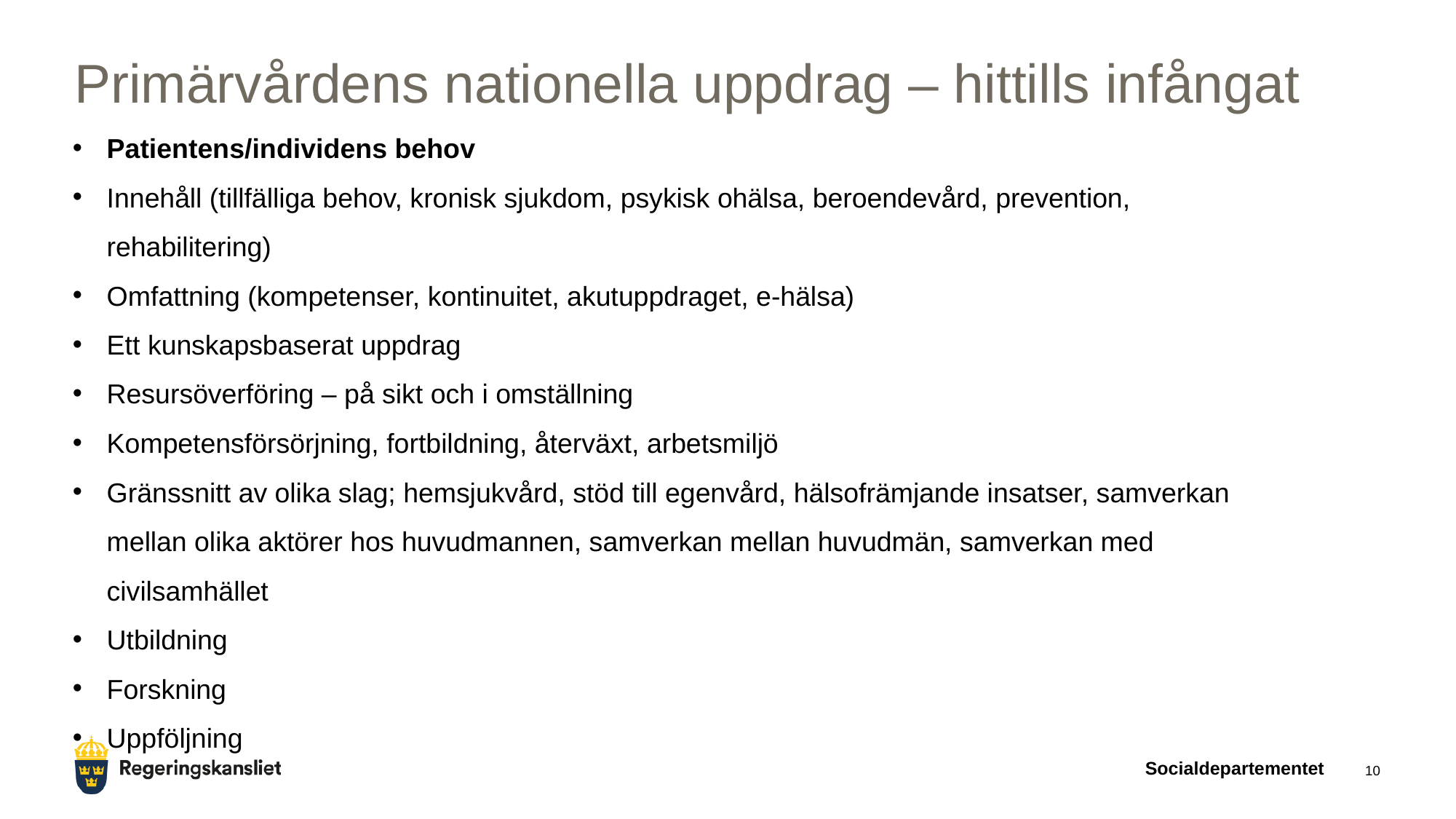

# Primärvårdens nationella uppdrag – hittills infångat
Patientens/individens behov
Innehåll (tillfälliga behov, kronisk sjukdom, psykisk ohälsa, beroendevård, prevention, rehabilitering)
Omfattning (kompetenser, kontinuitet, akutuppdraget, e-hälsa)
Ett kunskapsbaserat uppdrag
Resursöverföring – på sikt och i omställning
Kompetensförsörjning, fortbildning, återväxt, arbetsmiljö
Gränssnitt av olika slag; hemsjukvård, stöd till egenvård, hälsofrämjande insatser, samverkan mellan olika aktörer hos huvudmannen, samverkan mellan huvudmän, samverkan med civilsamhället
Utbildning
Forskning
Uppföljning

Socialdepartementet
10